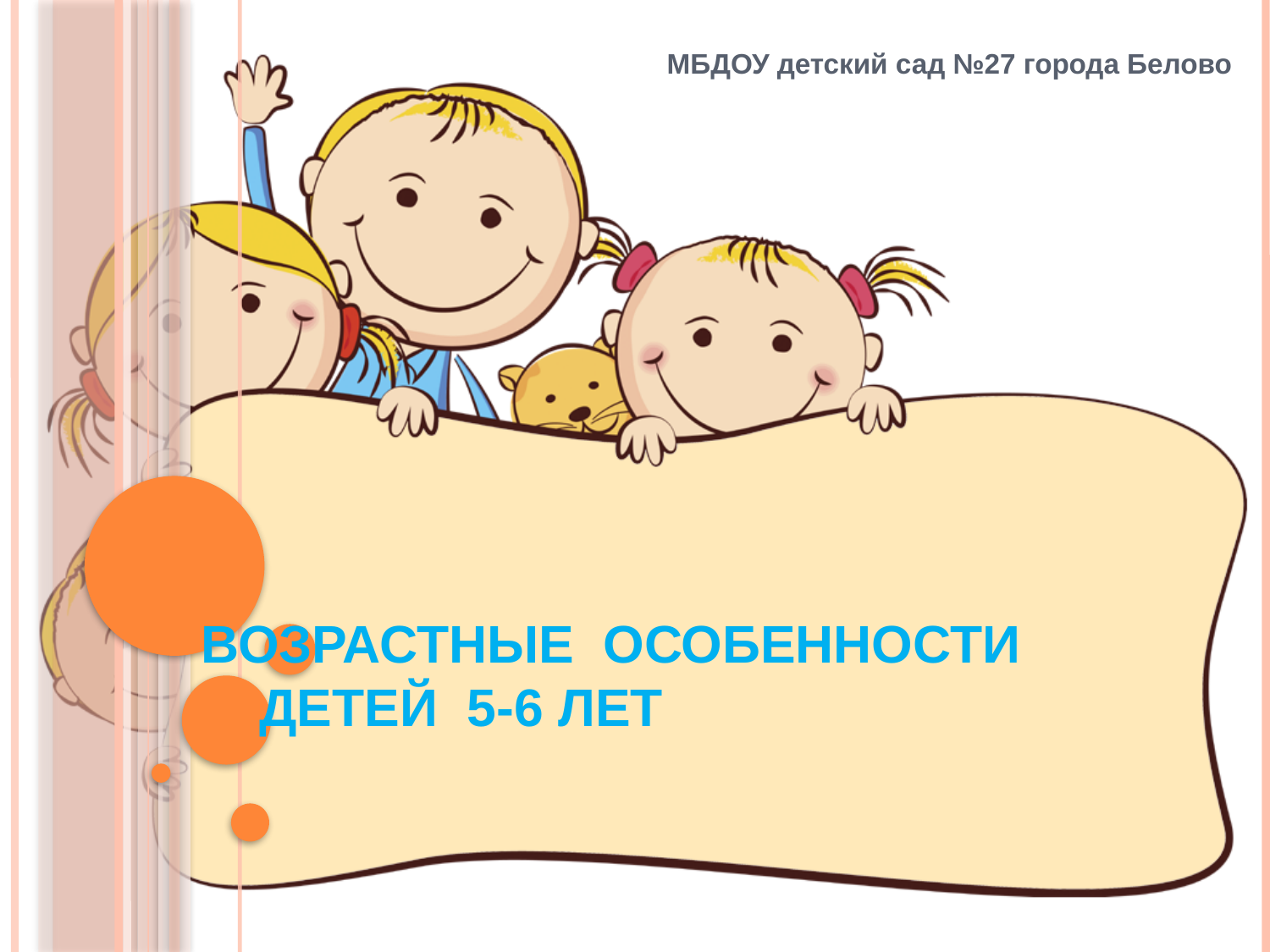

МБДОУ детский сад №27 города Белово

# ВОЗРАСТНЫЕ  ОСОБЕННОСТИ ДЕТЕЙ  5-6 ЛЕТ